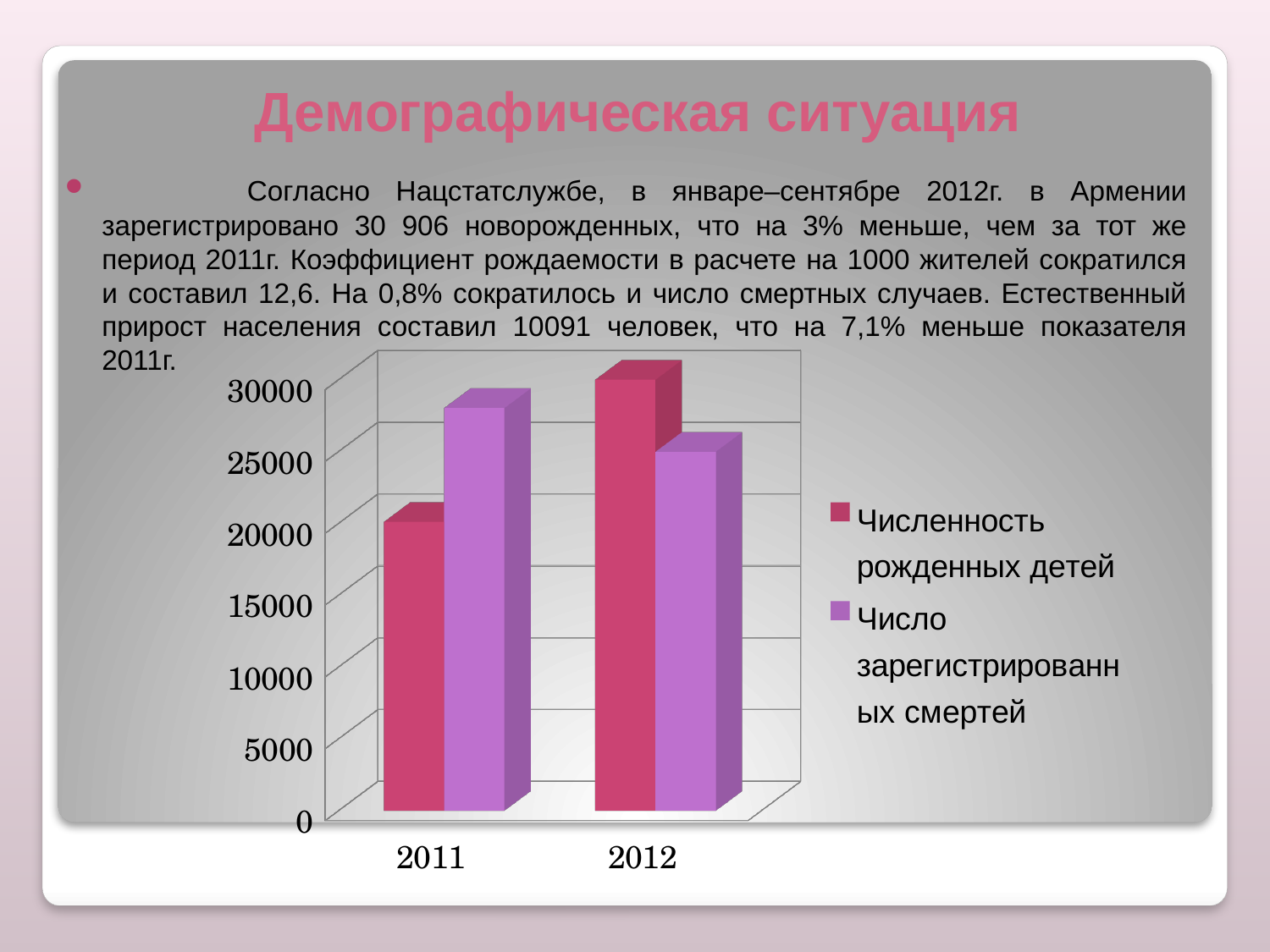

# Демографическая ситуация
 	Согласно Нацстатслужбе, в январе–сентябре 2012г. в Армении зарегистрировано 30 906 новорожденных, что на 3% меньше, чем за тот же период 2011г. Коэффициент рождаемости в расчете на 1000 жителей сократился и составил 12,6. На 0,8% сократилось и число смертных случаев. Естественный прирост населения составил 10091 человек, что на 7,1% меньше показателя 2011г.

[unsupported chart]